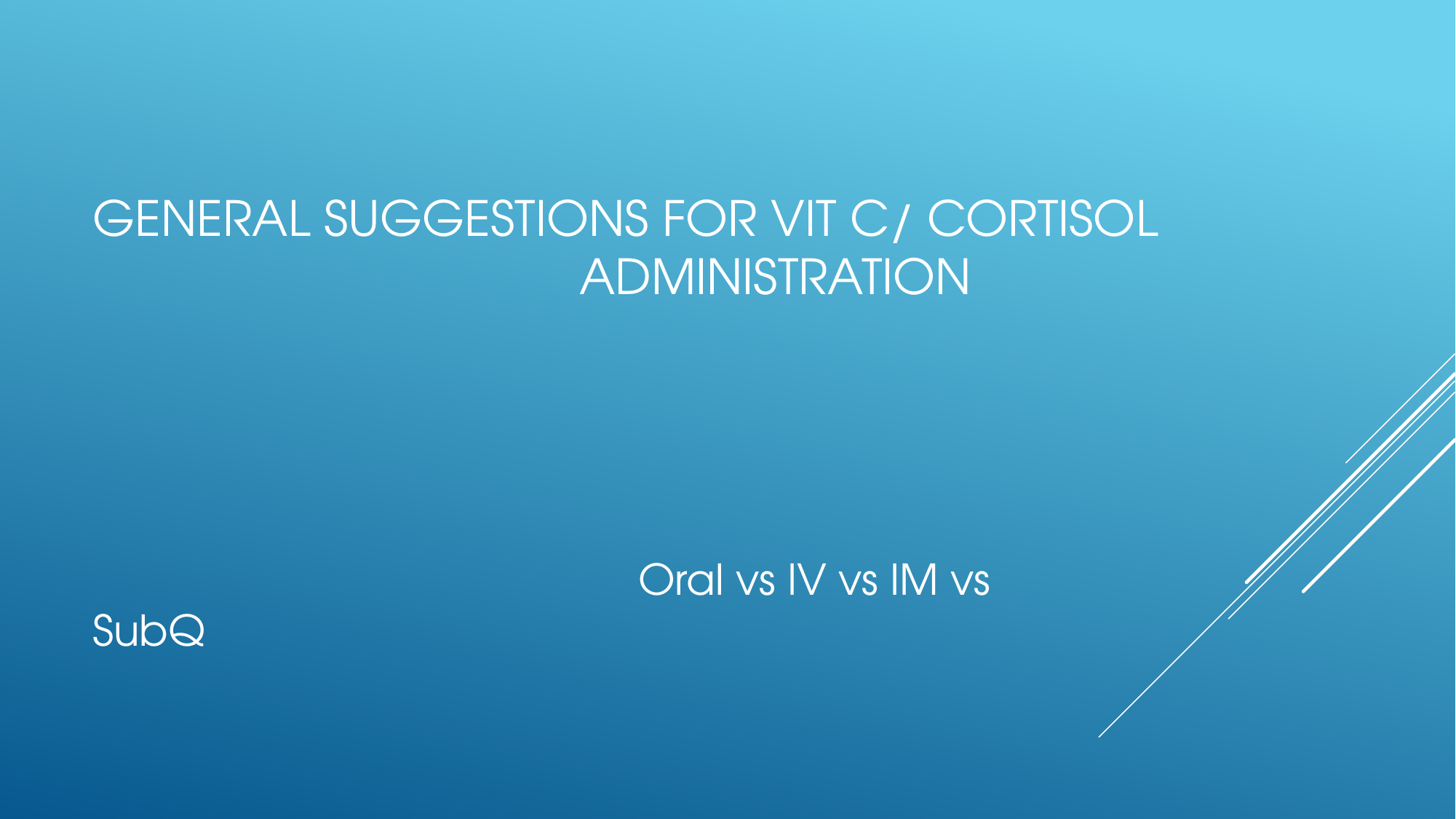

# General Suggestions foR Vit c/ cortisol 			                    administration
					Oral vs IV vs IM vs SubQ